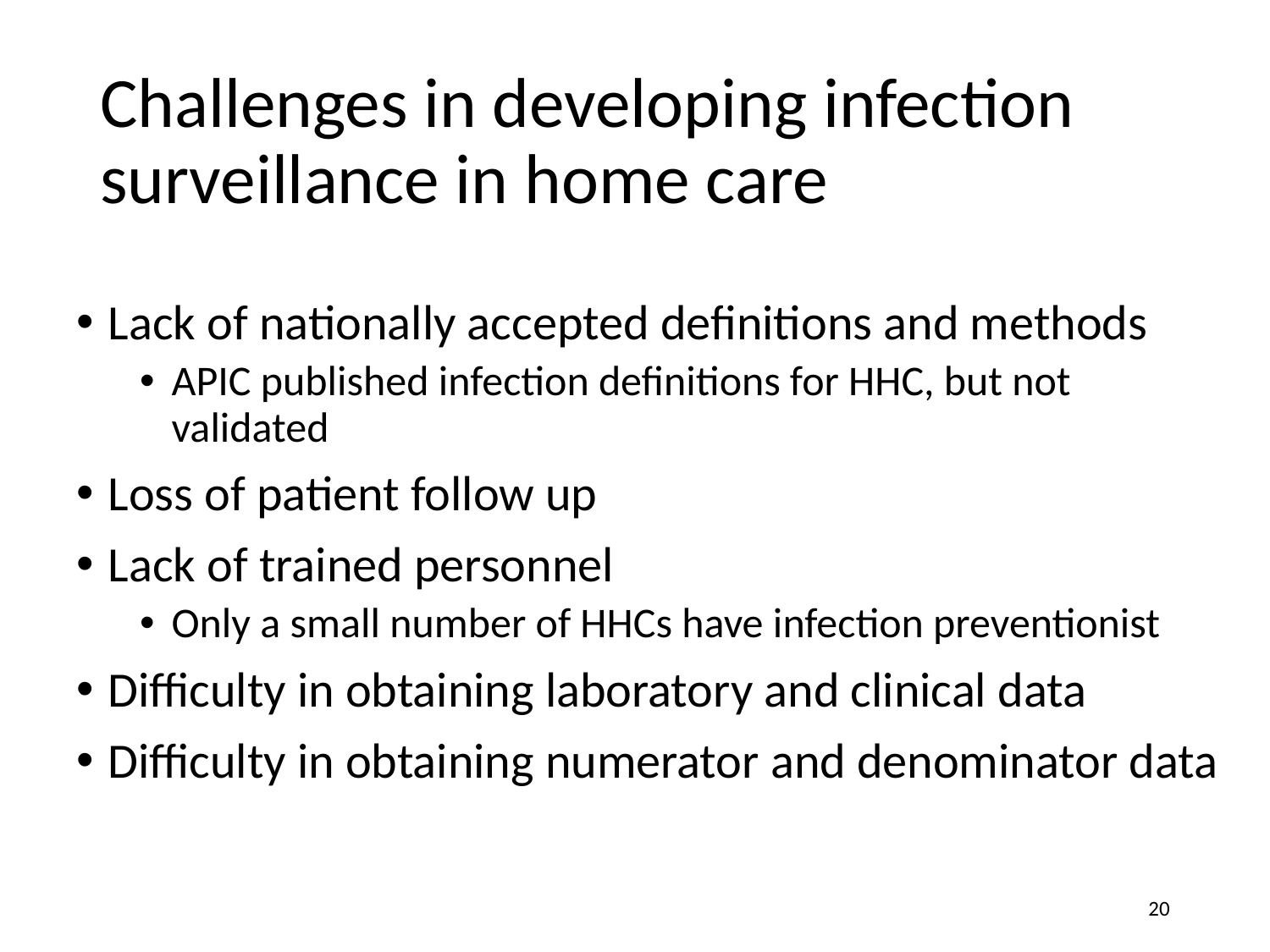

# Challenges in developing infection surveillance in home care
Lack of nationally accepted definitions and methods
APIC published infection definitions for HHC, but not validated
Loss of patient follow up
Lack of trained personnel
Only a small number of HHCs have infection preventionist
Difficulty in obtaining laboratory and clinical data
Difficulty in obtaining numerator and denominator data

20